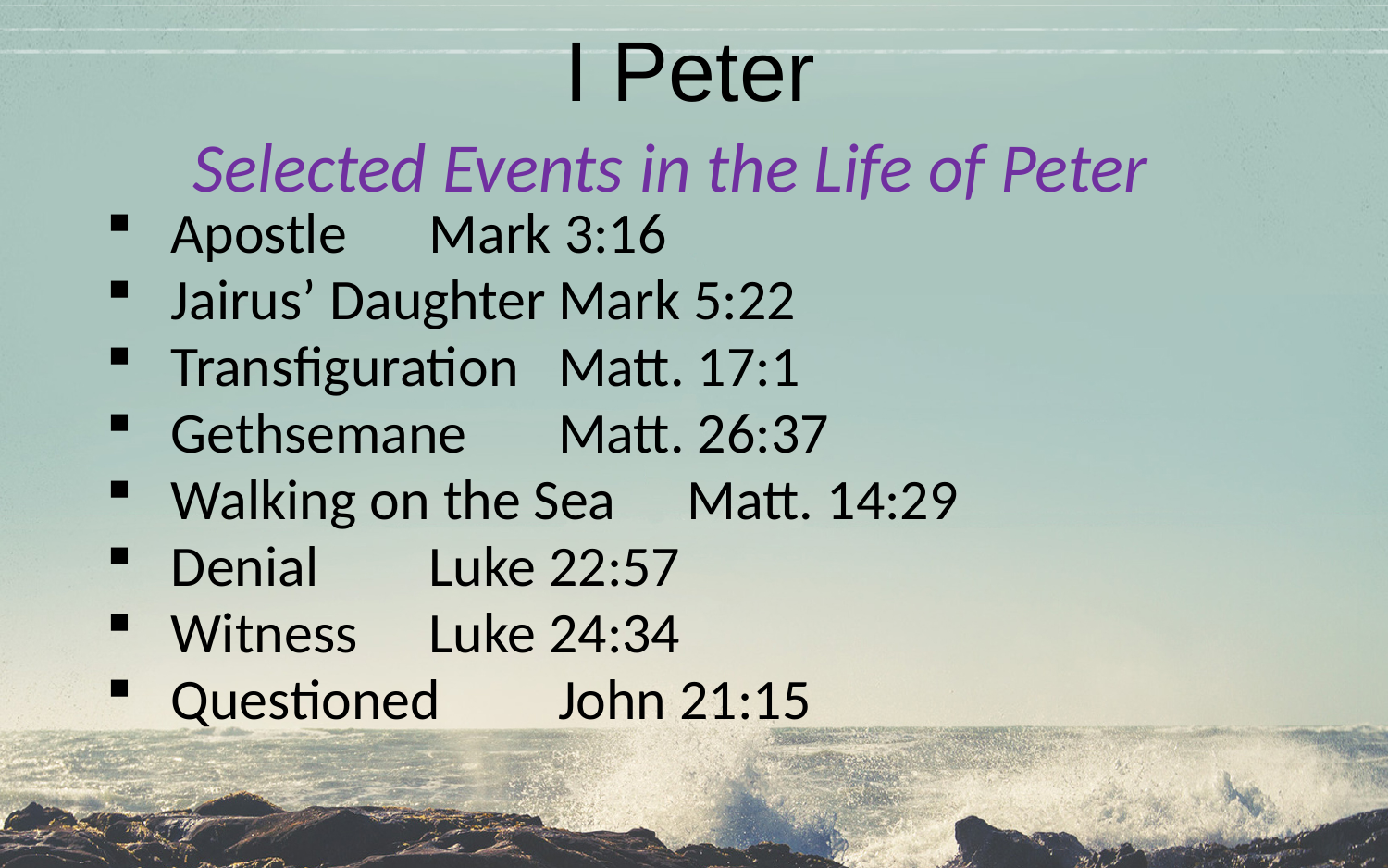

I Peter
Selected Events in the Life of Peter
Apostle				Mark 3:16
Jairus’ Daughter		Mark 5:22
Transfiguration		Matt. 17:1
Gethsemane			Matt. 26:37
Walking on the Sea	Matt. 14:29
Denial				Luke 22:57
Witness			Luke 24:34
Questioned			John 21:15